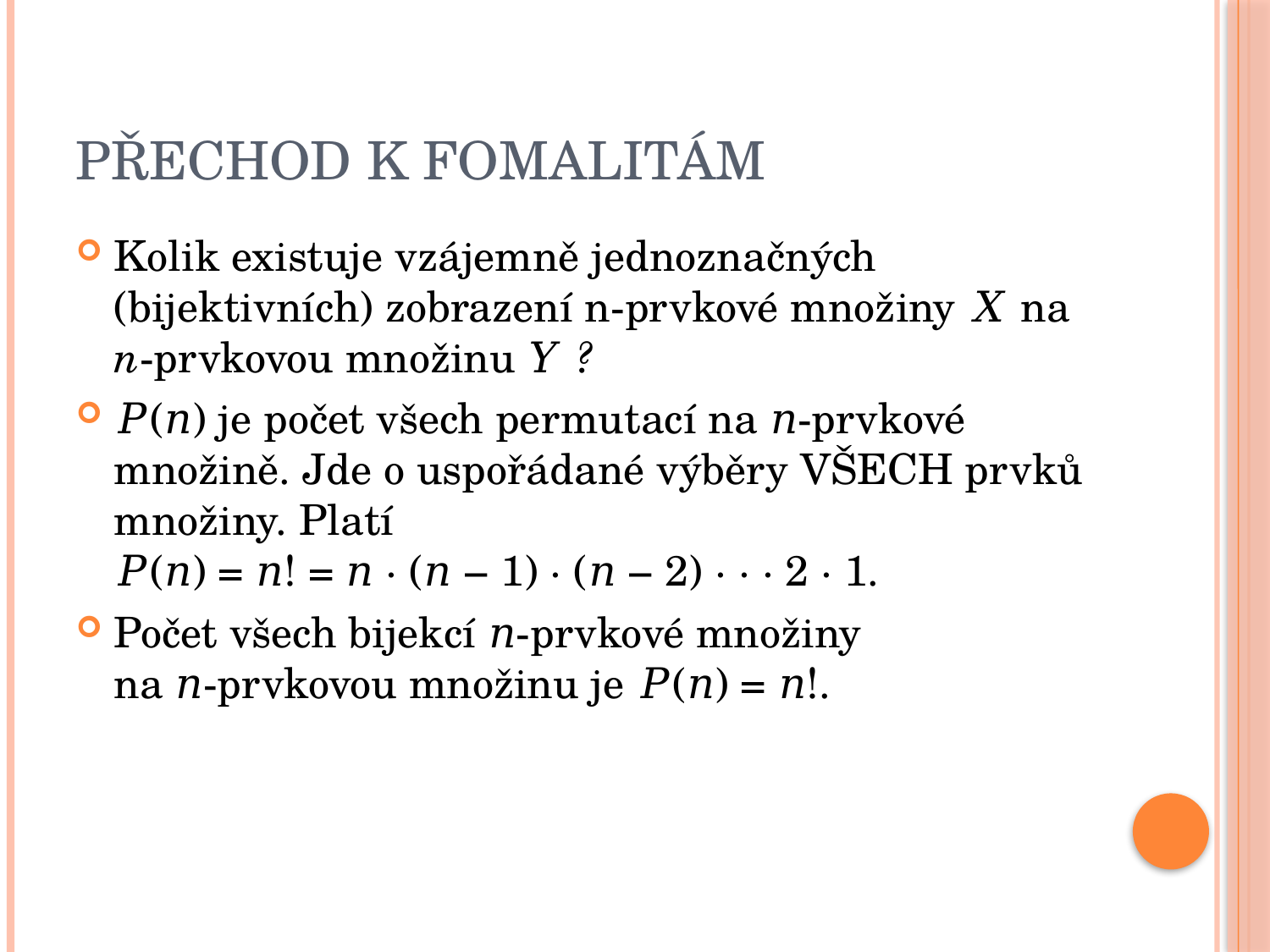

# Přechod k fomalitám
Kolik existuje vzájemně jednoznačných (bijektivních) zobrazení n-prvkové množiny 𝑋 na n-prvkovou množinu 𝑌 ?
𝑃(𝑛) je počet všech permutací na 𝑛-prvkové množině. Jde o uspořádané výběry VŠECH prvků množiny. Platí
𝑃(𝑛) = 𝑛! = 𝑛 · (𝑛 − 1) · (𝑛 − 2) · · · 2 · 1.
Počet všech bijekcí 𝑛-prvkové množiny
na 𝑛-prvkovou množinu je 𝑃(𝑛) = 𝑛!.